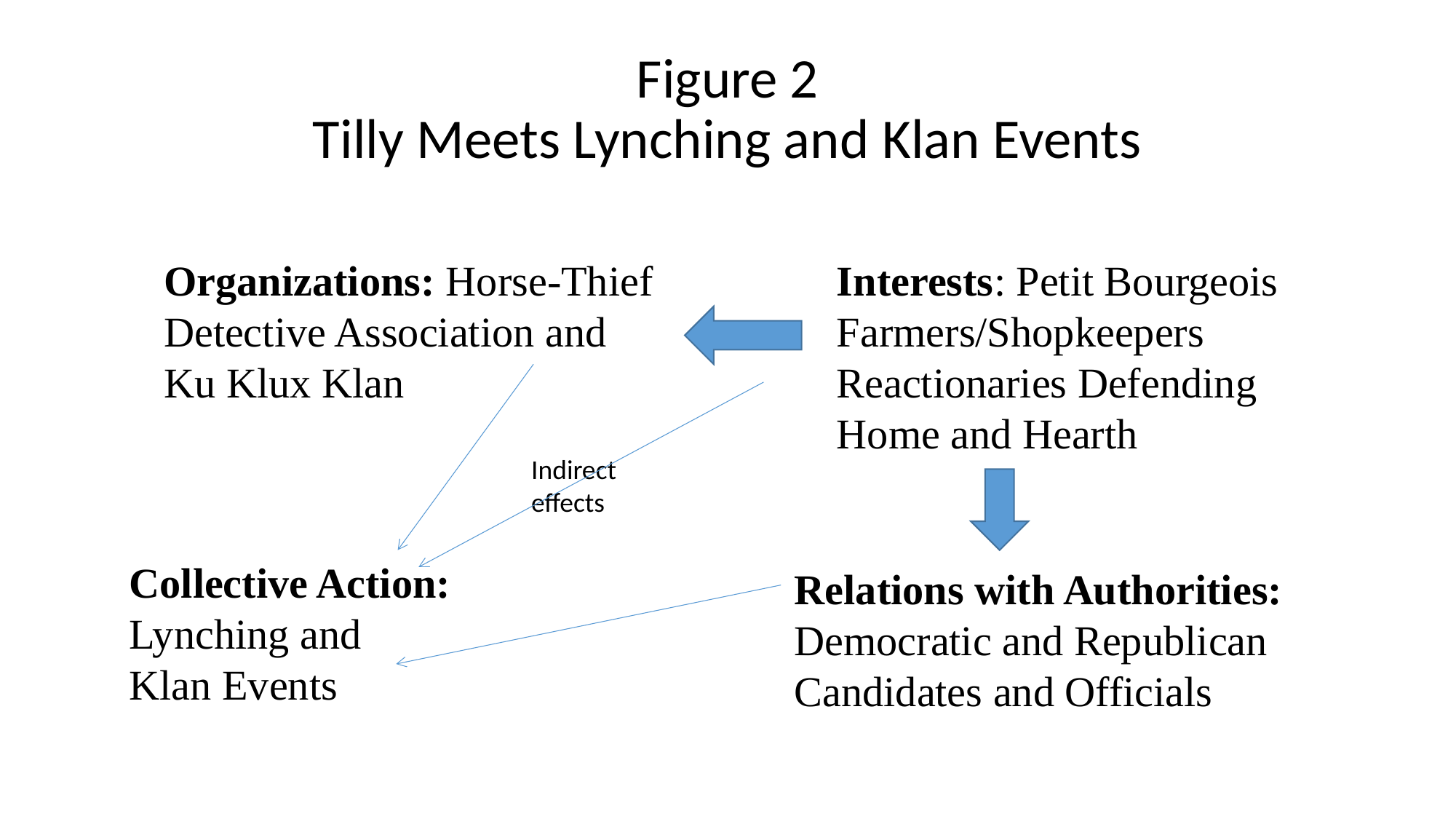

# Figure 2 Tilly Meets Lynching and Klan Events
Organizations: Horse-Thief
Detective Association and
Ku Klux Klan
Interests: Petit Bourgeois
Farmers/Shopkeepers
Reactionaries Defending
Home and Hearth

Indirect
effects

Collective Action:
Lynching and
Klan Events
Relations with Authorities:
Democratic and Republican
Candidates and Officials